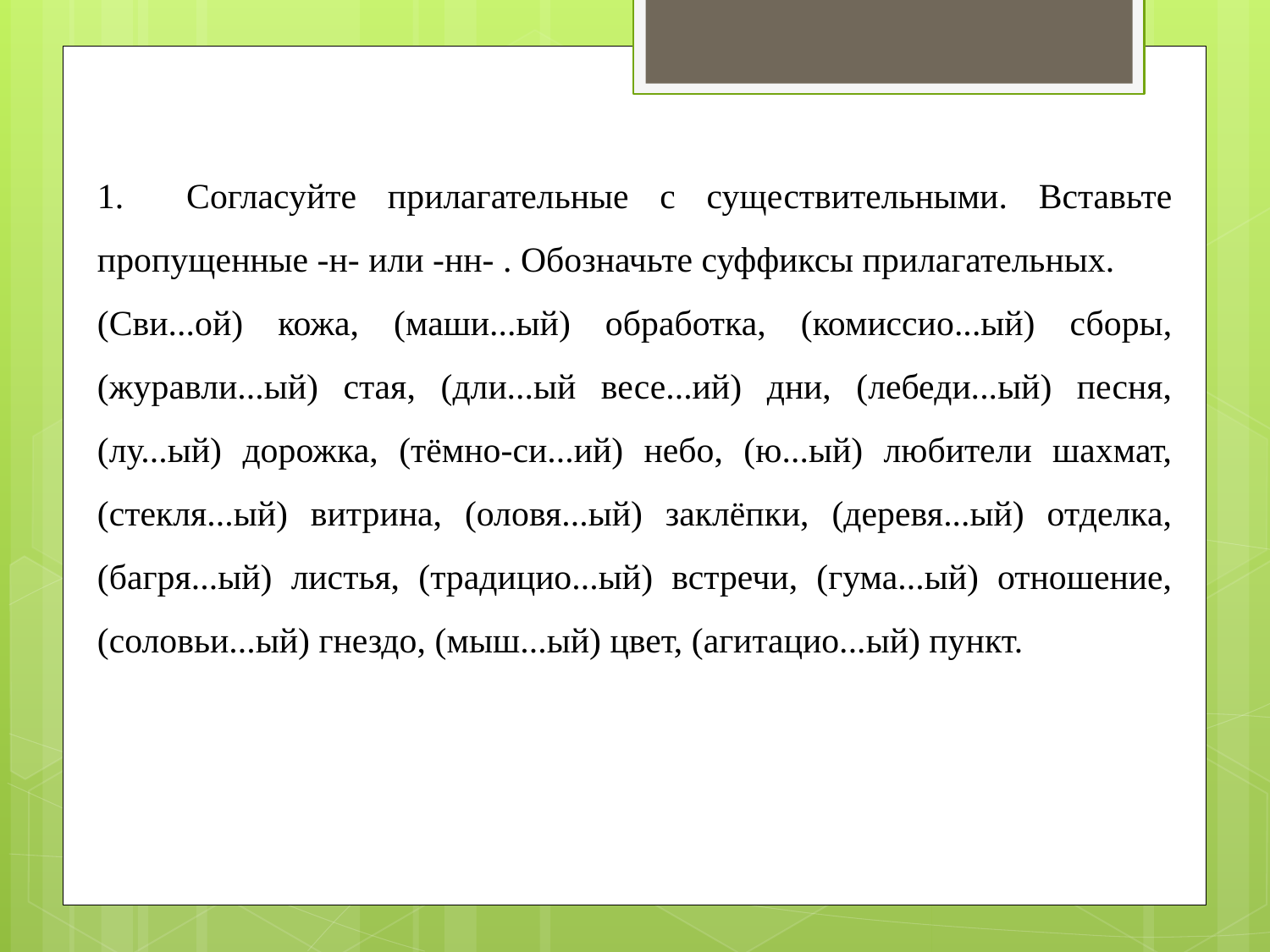

1.  Согласуйте прилагательные с существительными. Вставьте пропущенные -н- или -нн- . Обозначьте суффиксы прилагательных.
(Сви...ой) кожа, (маши...ый) обработка, (комиссио...ый) сборы, (журавли...ый) стая, (дли...ый весе...ий) дни, (лебеди...ый) песня, (лу...ый) дорожка, (тёмно-си...ий) небо, (ю...ый) любители шахмат, (стекля...ый) витрина, (оловя...ый) заклёпки, (деревя...ый) отделка, (багря...ый) листья, (традицио...ый) встречи, (гума...ый) отношение, (соловьи...ый) гнездо, (мыш...ый) цвет, (агитацио...ый) пункт.